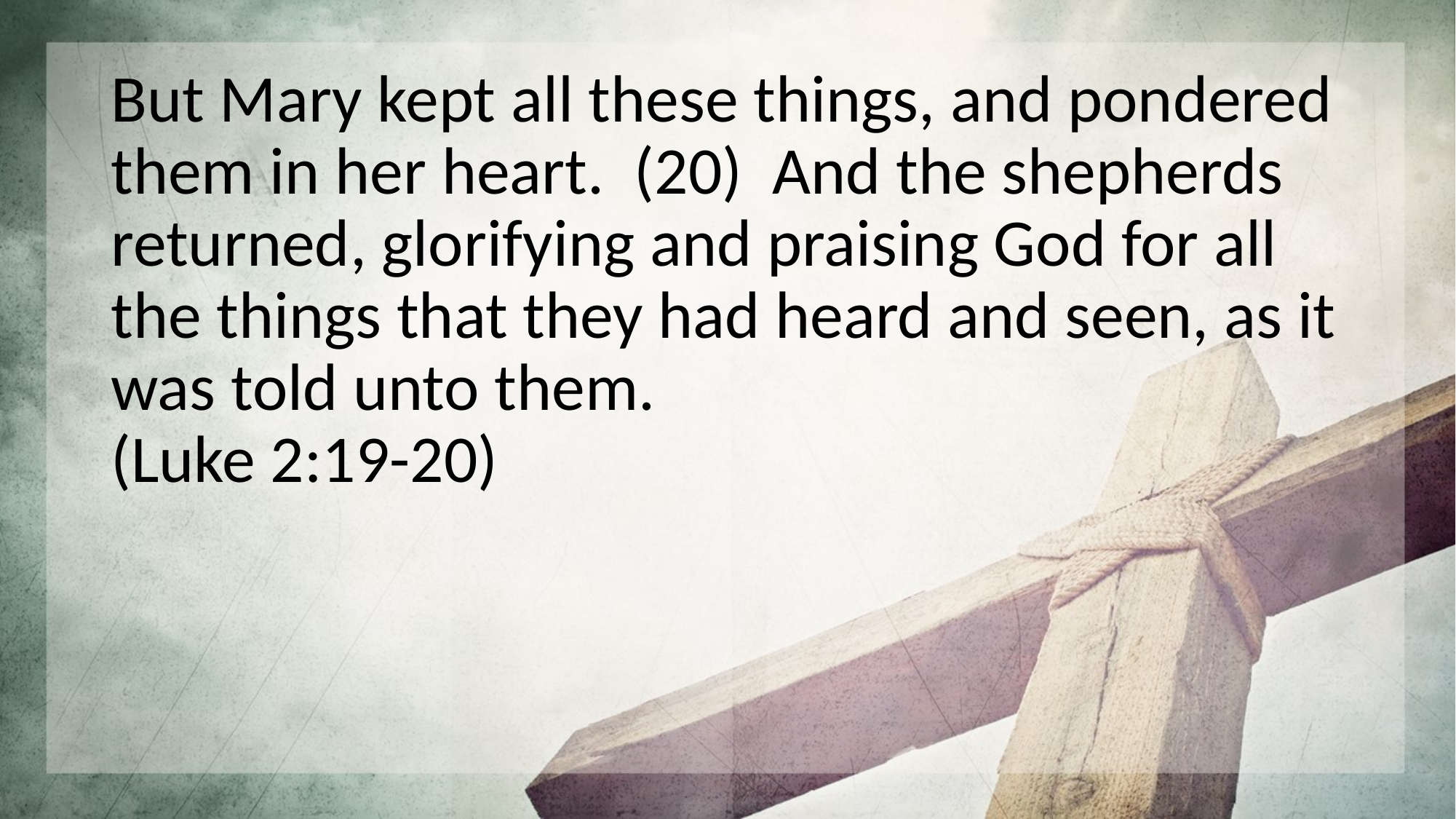

But Mary kept all these things, and pondered them in her heart.  (20)  And the shepherds returned, glorifying and praising God for all the things that they had heard and seen, as it was told unto them.
(Luke 2:19-20)